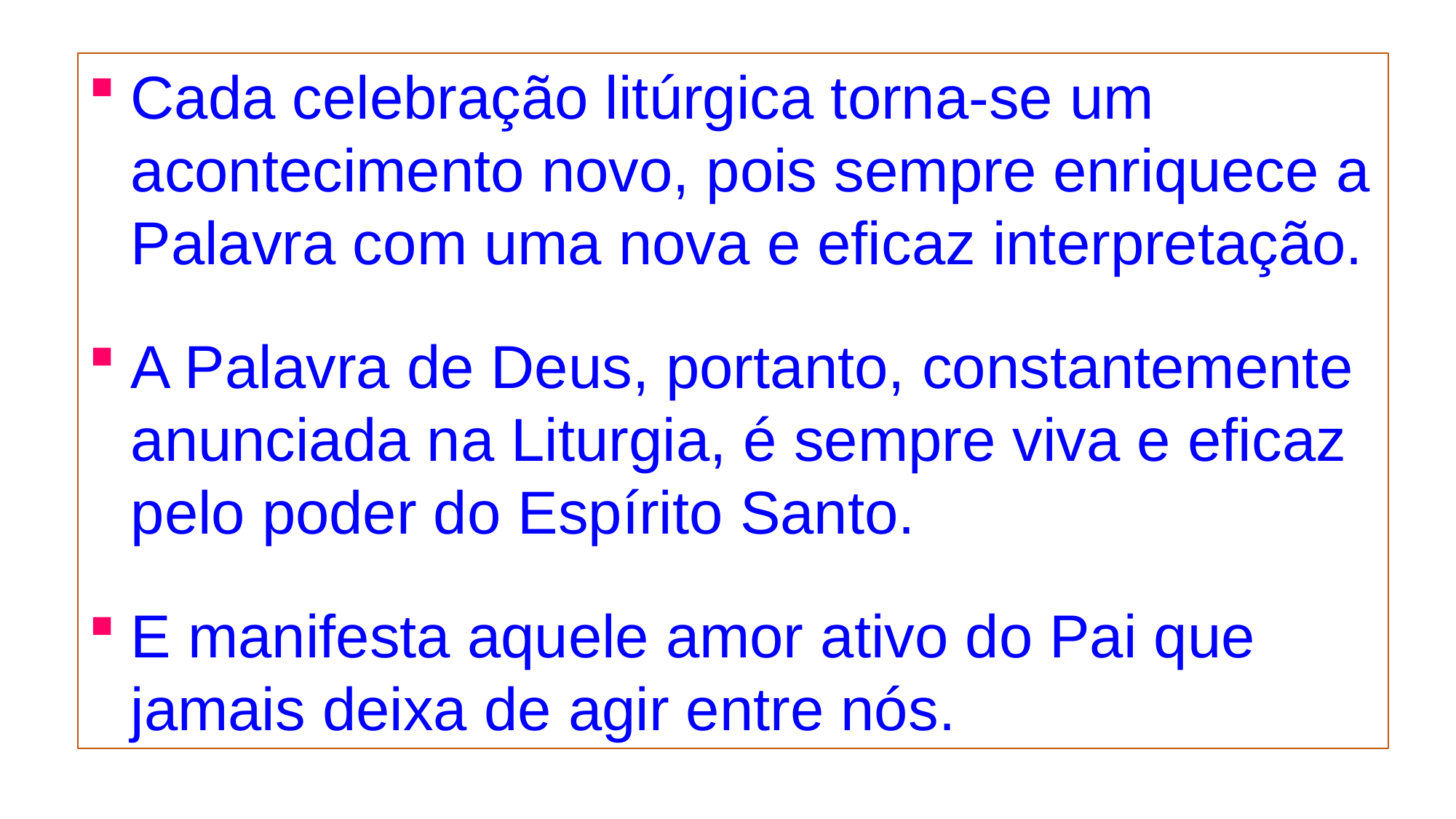

Cada celebração litúrgica torna-se um acontecimento novo, pois sempre enriquece a Palavra com uma nova e eficaz interpretação.

A Palavra de Deus, portanto, constantemente anunciada na Liturgia, é sempre viva e eficaz pelo poder do Espírito Santo.

E manifesta aquele amor ativo do Pai que jamais deixa de agir entre nós.